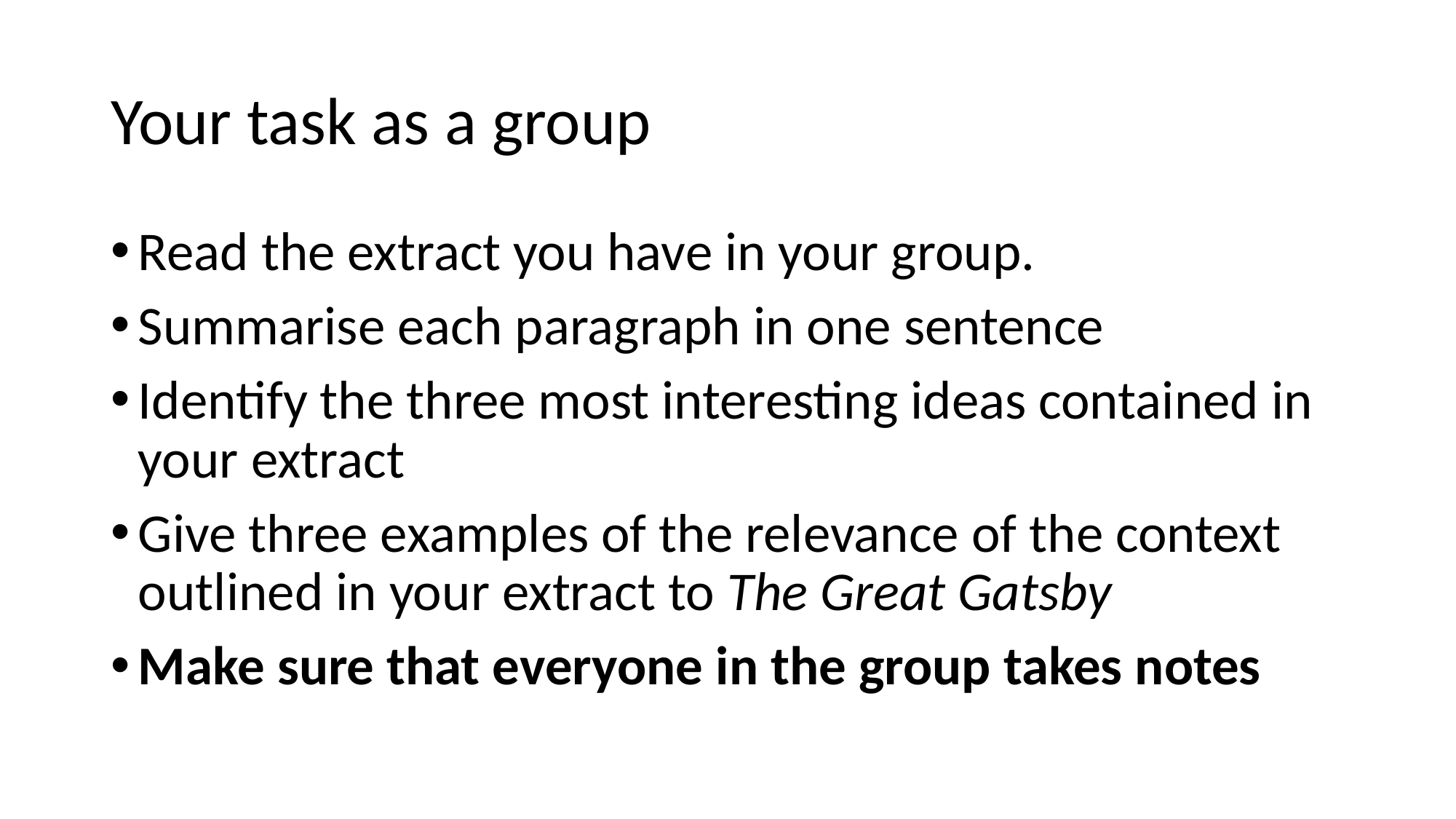

# Your task as a group
Read the extract you have in your group.
Summarise each paragraph in one sentence
Identify the three most interesting ideas contained in your extract
Give three examples of the relevance of the context outlined in your extract to The Great Gatsby
Make sure that everyone in the group takes notes